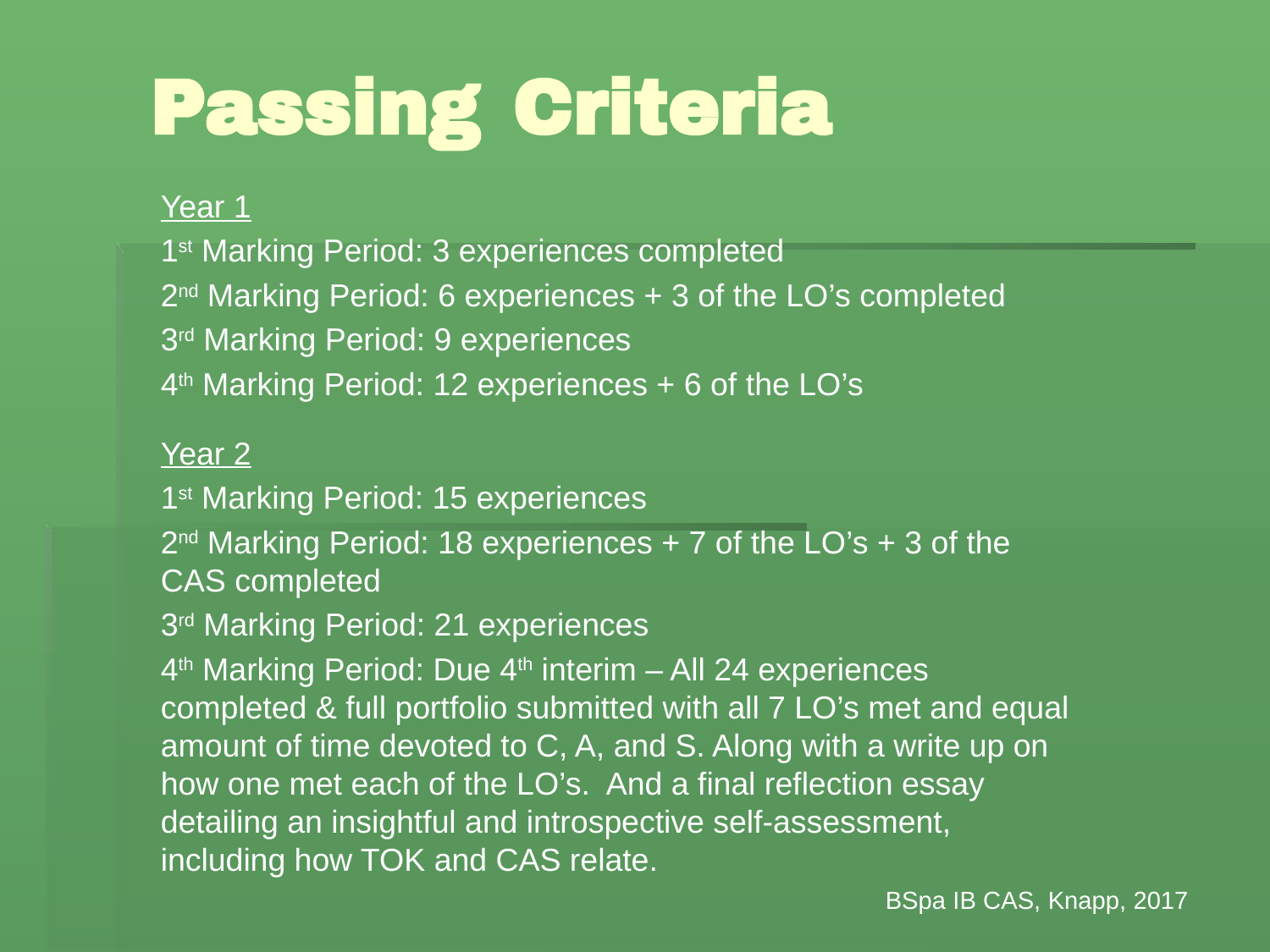

# Passing Criteria
Year 1
1st Marking Period: 3 experiences completed
2nd Marking Period: 6 experiences + 3 of the LO’s completed
3rd Marking Period: 9 experiences
4th Marking Period: 12 experiences + 6 of the LO’s

Year 2
1st Marking Period: 15 experiences
2nd Marking Period: 18 experiences + 7 of the LO’s + 3 of the CAS completed
3rd Marking Period: 21 experiences
4th Marking Period: Due 4th interim – All 24 experiences completed & full portfolio submitted with all 7 LO’s met and equal amount of time devoted to C, A, and S. Along with a write up on how one met each of the LO’s.  And a final reflection essay detailing an insightful and introspective self-assessment, including how TOK and CAS relate.
BSpa IB CAS, Knapp, 2017